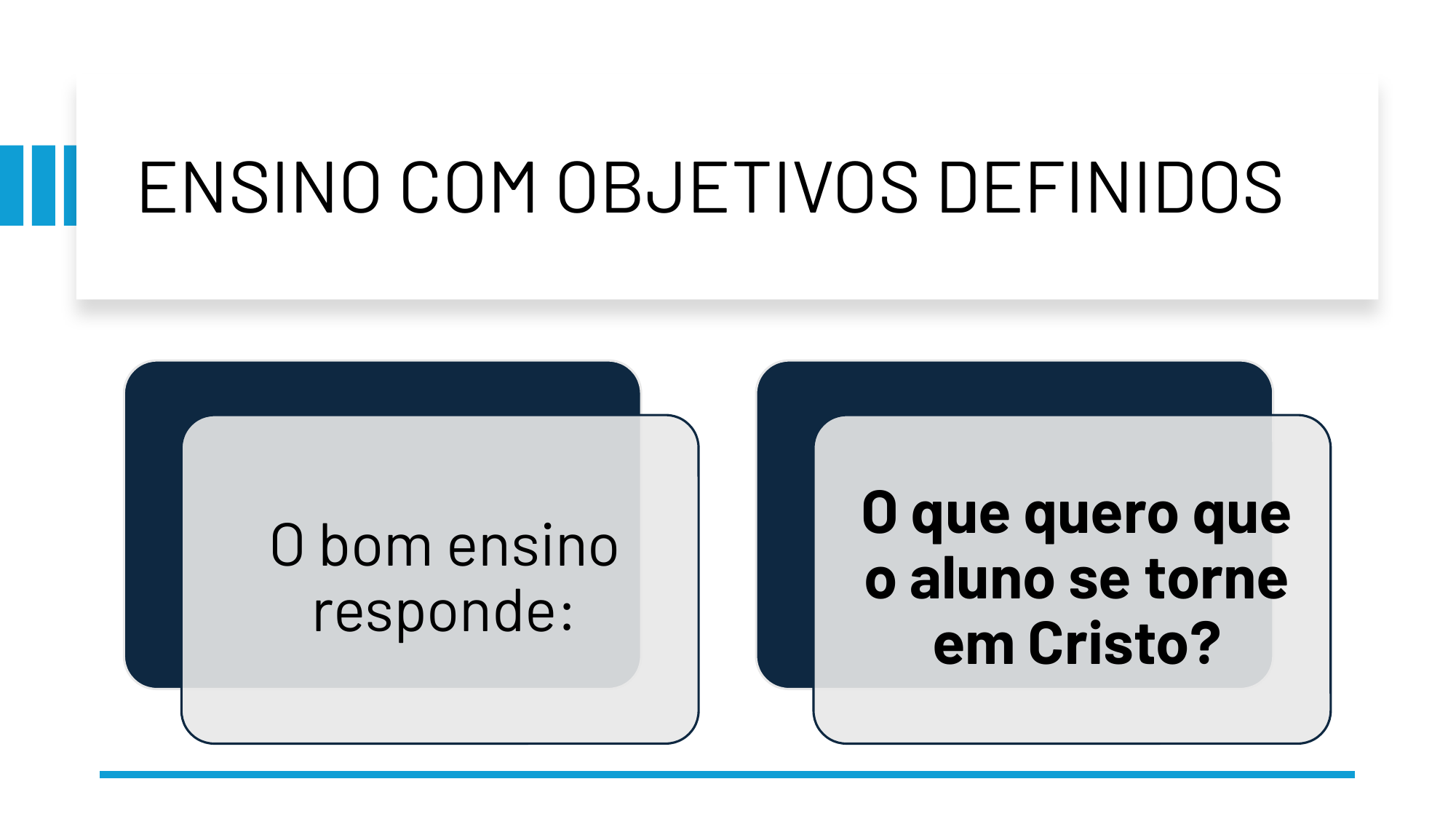

# ENSINO COM OBJETIVOS DEFINIDOS

O bom ensino responde:
O que quero que o aluno se torne em Cristo?